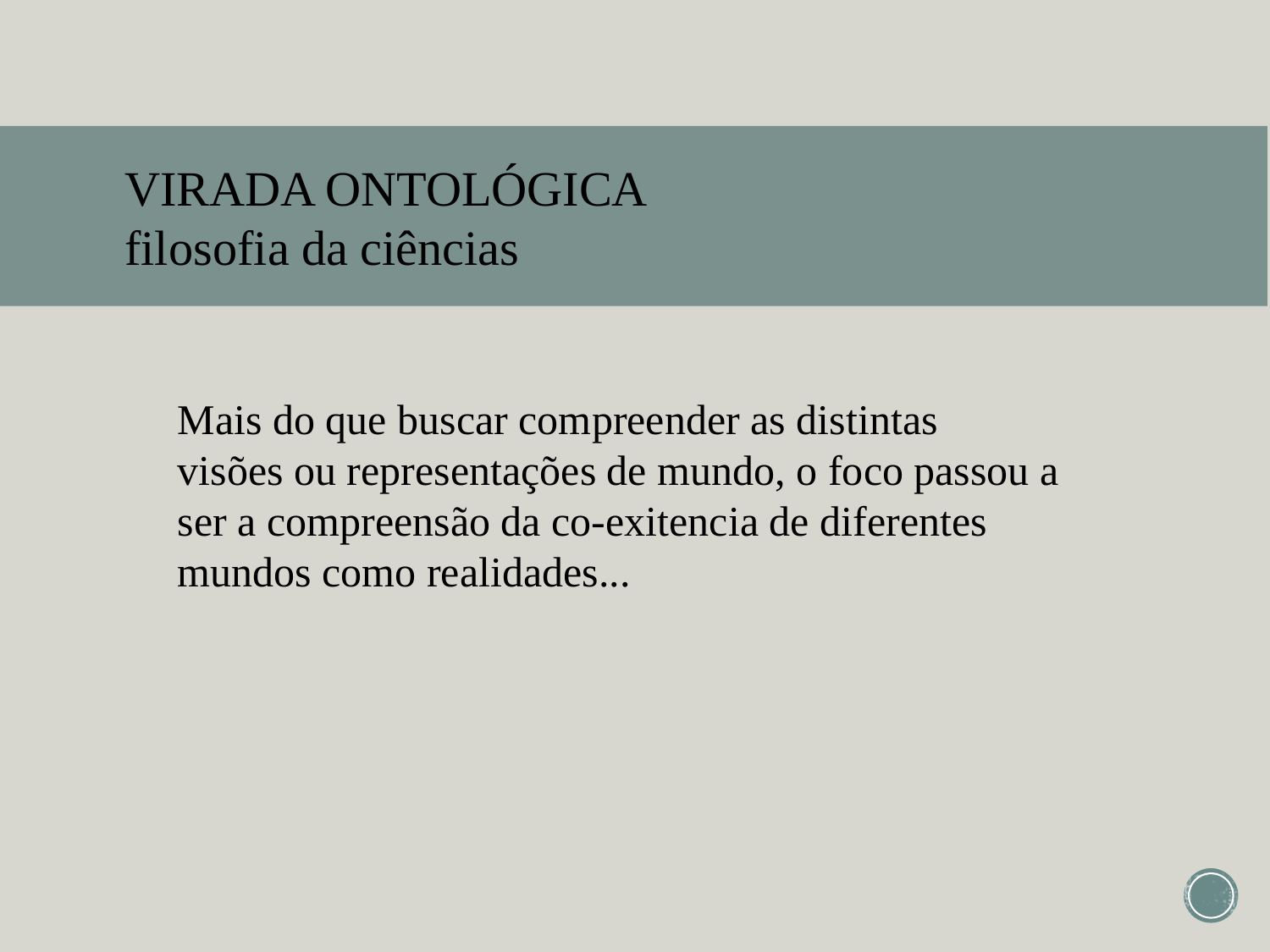

VIRADA ONTOLÓGICA
filosofia da ciências
Mais do que buscar compreender as distintas
visões ou representações de mundo, o foco passou a ser a compreensão da co-exitencia de diferentes mundos como realidades...